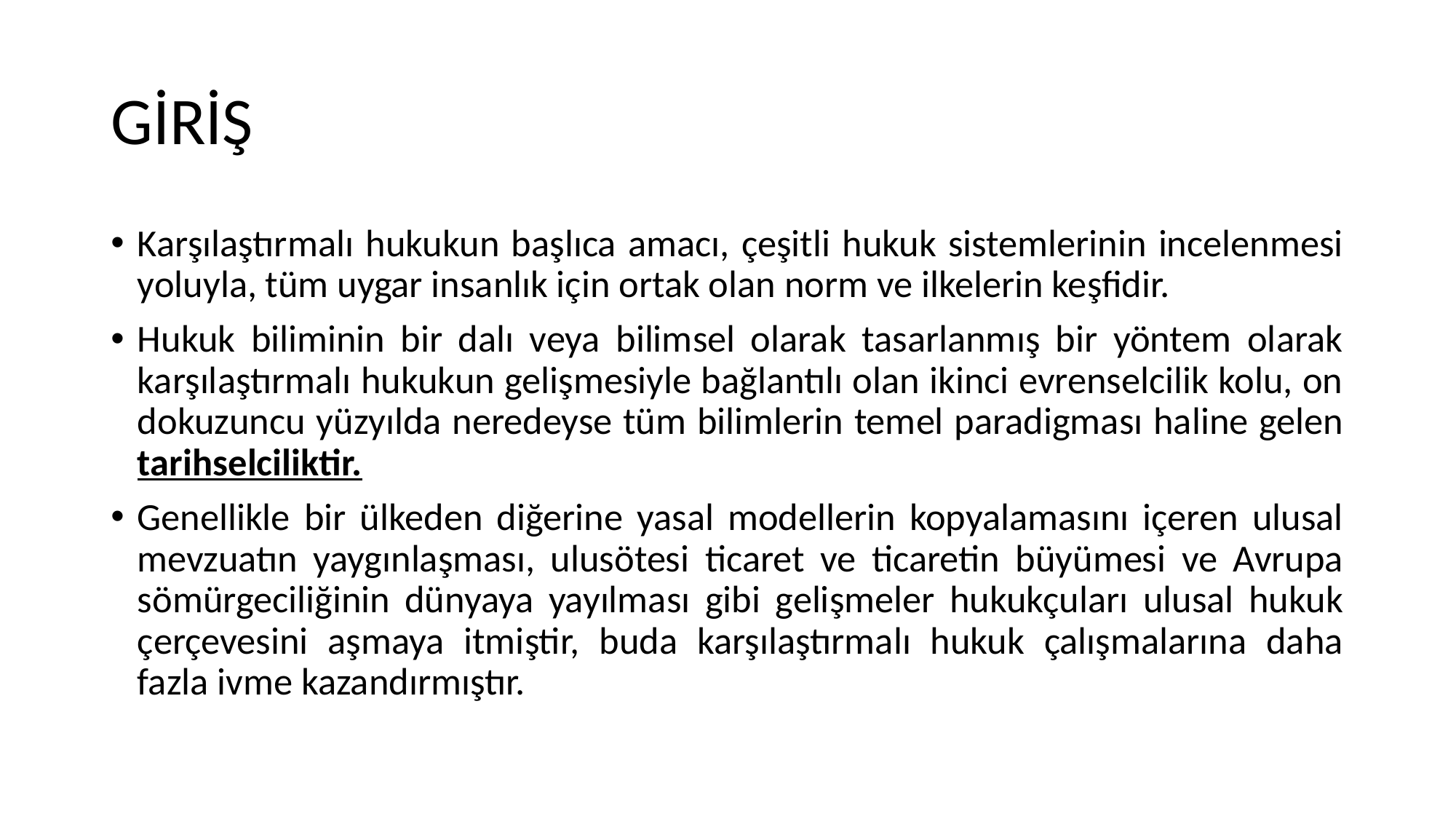

# GİRİŞ
Karşılaştırmalı hukukun başlıca amacı, çeşitli hukuk sistemlerinin incelenmesi yoluyla, tüm uygar insanlık için ortak olan norm ve ilkelerin keşfidir.
Hukuk biliminin bir dalı veya bilimsel olarak tasarlanmış bir yöntem olarak karşılaştırmalı hukukun gelişmesiyle bağlantılı olan ikinci evrenselcilik kolu, on dokuzuncu yüzyılda neredeyse tüm bilimlerin temel paradigması haline gelen tarihselciliktir.
Genellikle bir ülkeden diğerine yasal modellerin kopyalamasını içeren ulusal mevzuatın yaygınlaşması, ulusötesi ticaret ve ticaretin büyümesi ve Avrupa sömürgeciliğinin dünyaya yayılması gibi gelişmeler hukukçuları ulusal hukuk çerçevesini aşmaya itmiştir, buda karşılaştırmalı hukuk çalışmalarına daha fazla ivme kazandırmıştır.